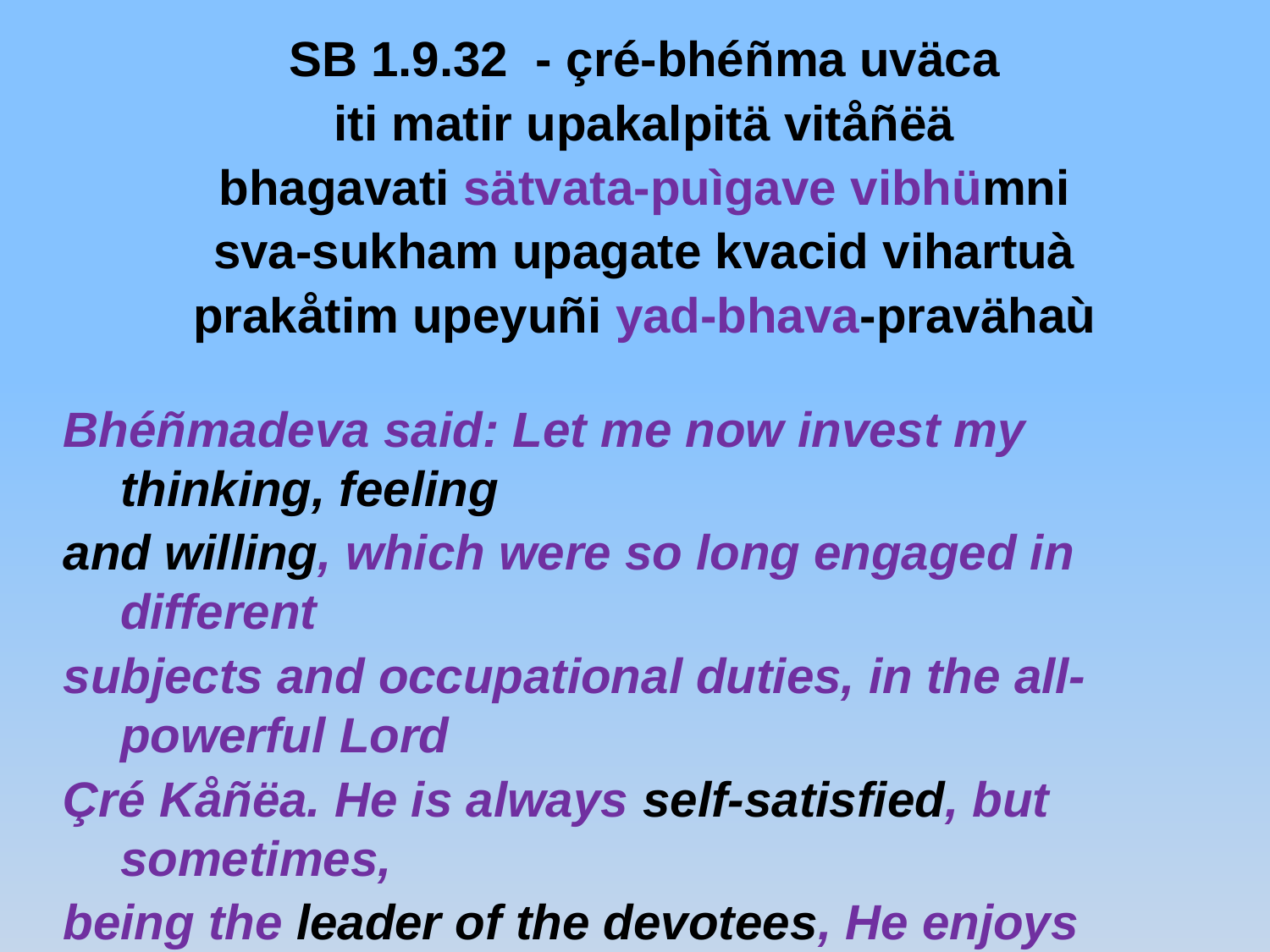

SB 1.9.32  - çré-bhéñma uväca
iti matir upakalpitä vitåñëä
bhagavati sätvata-puìgave vibhümni
sva-sukham upagate kvacid vihartuà
prakåtim upeyuñi yad-bhava-pravähaù
Bhéñmadeva said: Let me now invest my thinking, feeling
and willing, which were so long engaged in different
subjects and occupational duties, in the all-powerful Lord
Çré Kåñëa. He is always self-satisfied, but sometimes,
being the leader of the devotees, He enjoys
transcendental pleasure by descending on the material
world, although from Him only the material world is
created.